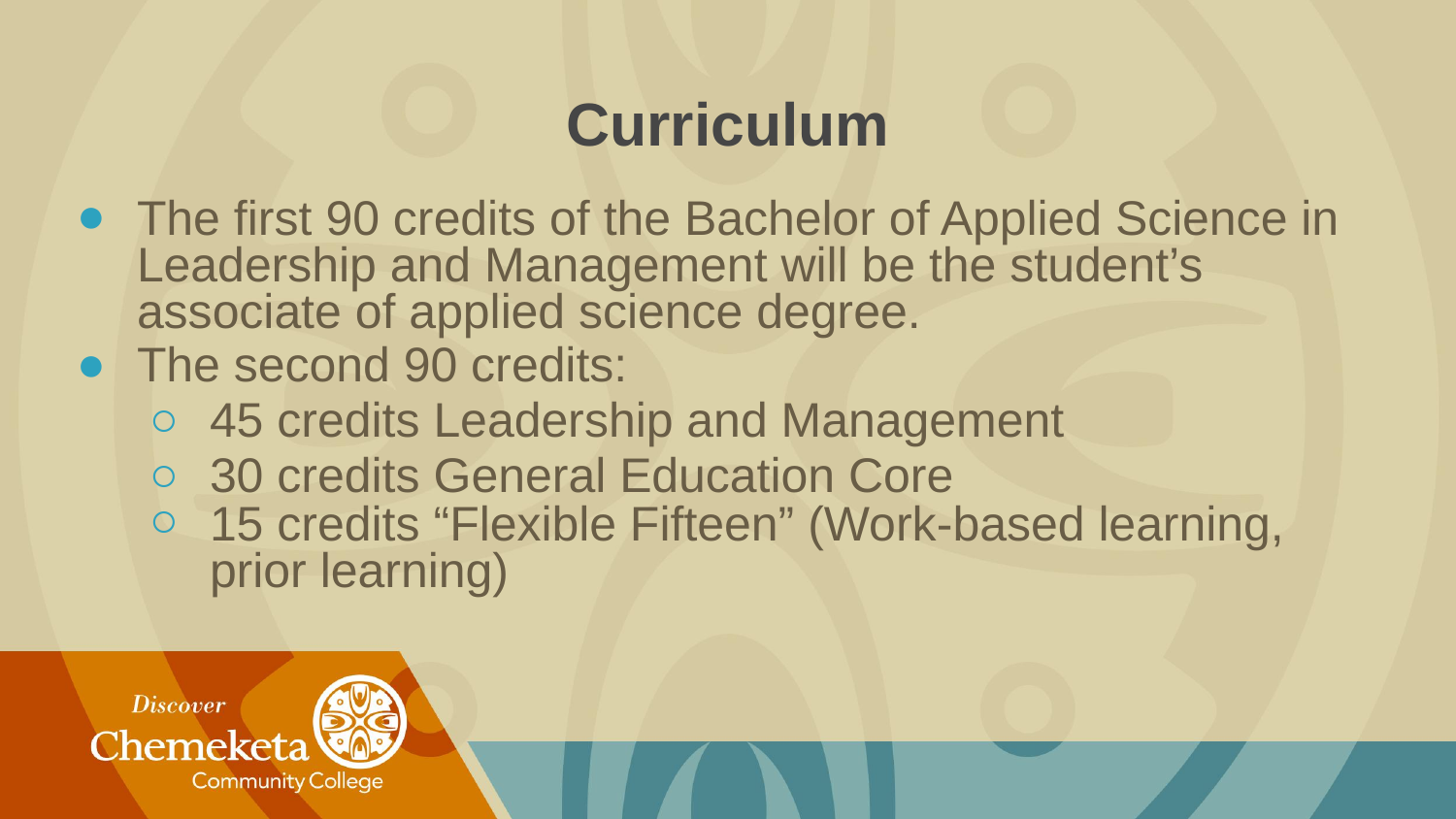

# Curriculum
The first 90 credits of the Bachelor of Applied Science in Leadership and Management will be the student’s associate of applied science degree.
The second 90 credits:
45 credits Leadership and Management
30 credits General Education Core
15 credits “Flexible Fifteen” (Work-based learning, prior learning)